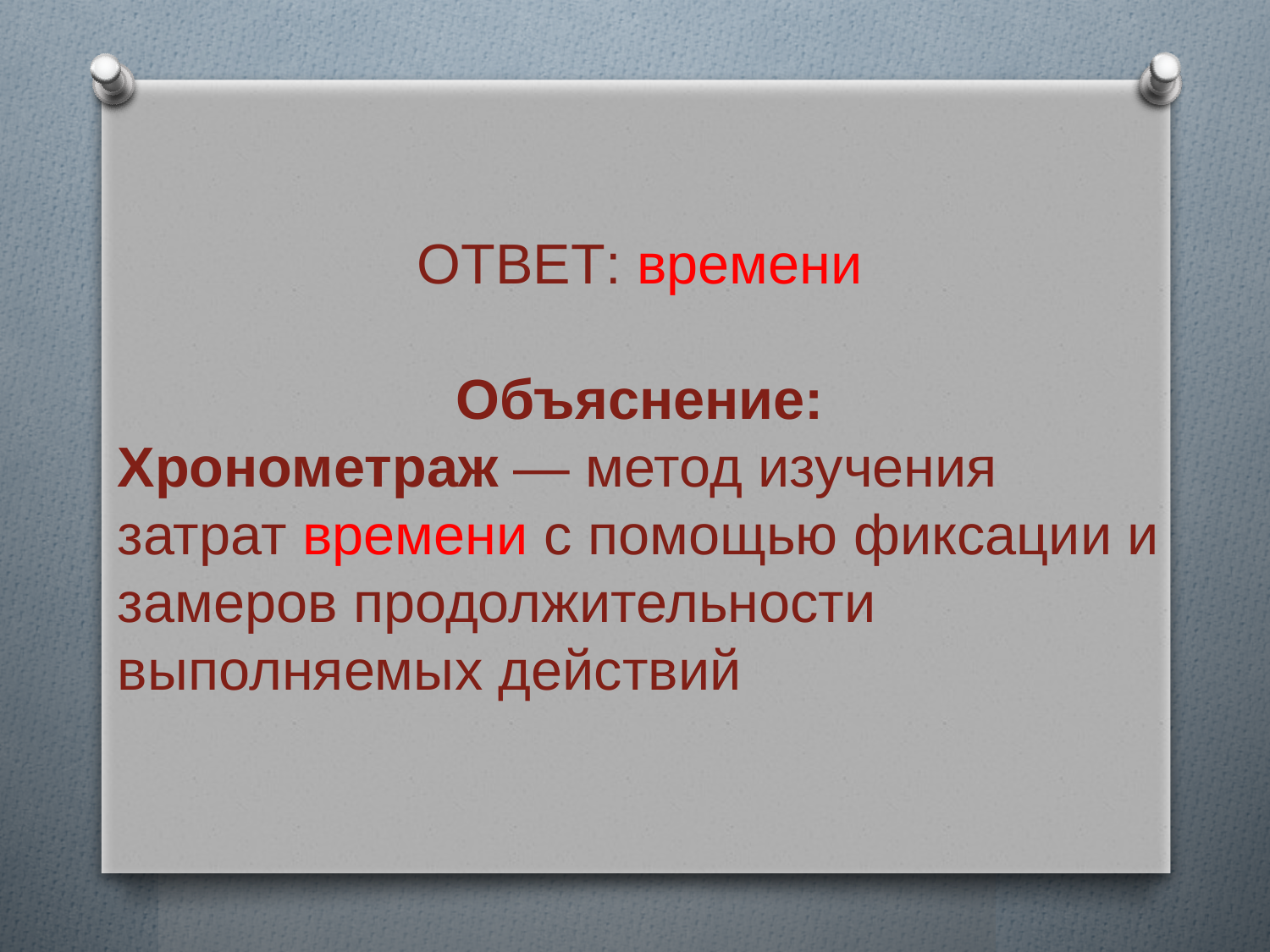

ОТВЕТ: времени

Объяснение:
Хронометраж — метод изучения затрат времени с помощью фиксации и замеров продолжительности выполняемых действий